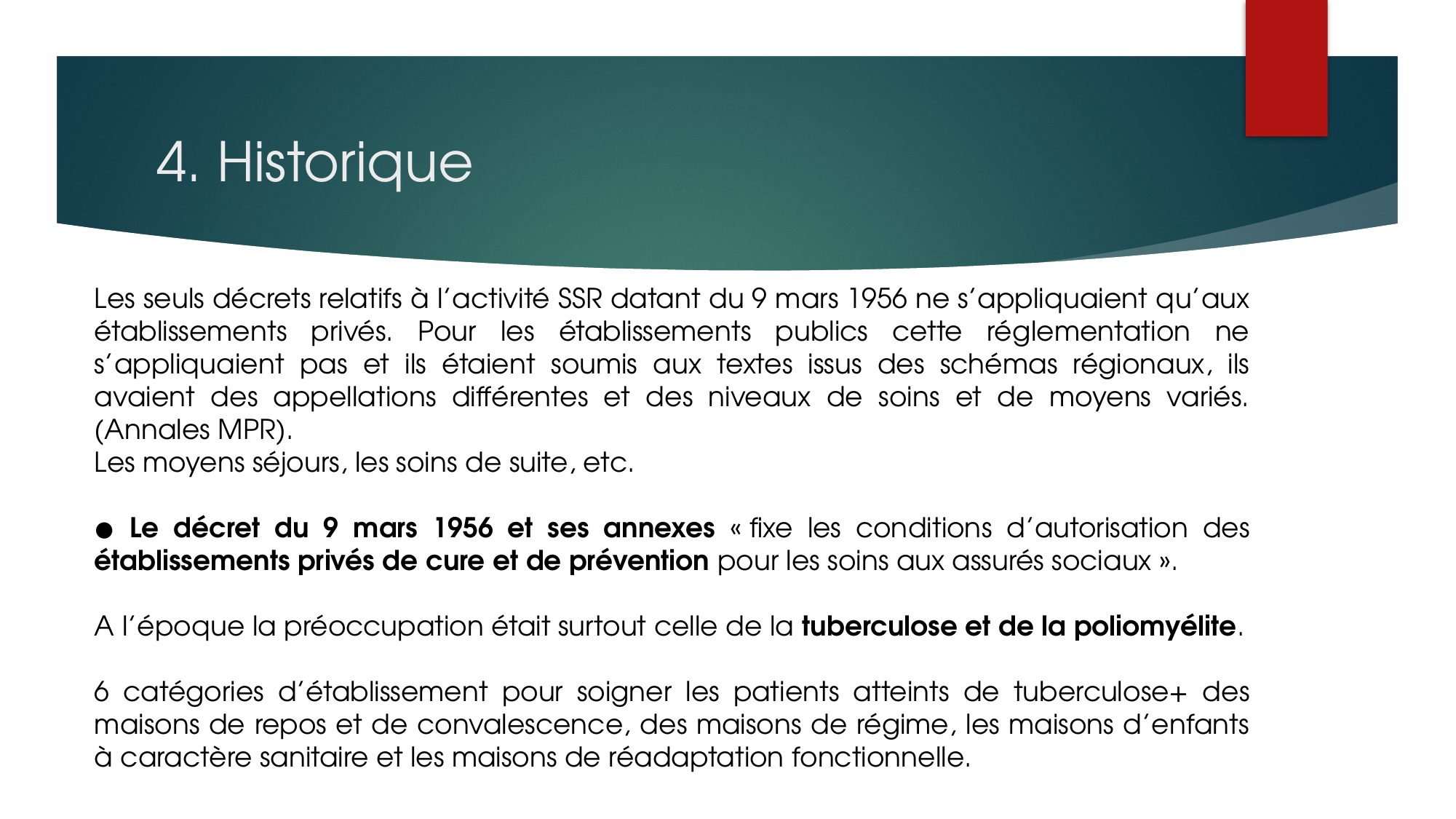

# 4. Historique
Les seuls décrets relatifs à l’activité SSR datant du 9 mars 1956 ne s’appliquaient qu’aux établissements privés. Pour les établissements publics cette réglementation ne s’appliquaient pas et ils étaient soumis aux textes issus des schémas régionaux, ils avaient des appellations différentes et des niveaux de soins et de moyens variés. (Annales MPR).
Les moyens séjours, les soins de suite, etc.

● Le décret du 9 mars 1956 et ses annexes « fixe les conditions d’autorisation des établissements privés de cure et de prévention pour les soins aux assurés sociaux ».

A l’époque la préoccupation était surtout celle de la tuberculose et de la poliomyélite.

6 catégories d’établissement pour soigner les patients atteints de tuberculose+ des maisons de repos et de convalescence, des maisons de régime, les maisons d’enfants à caractère sanitaire et les maisons de réadaptation fonctionnelle.